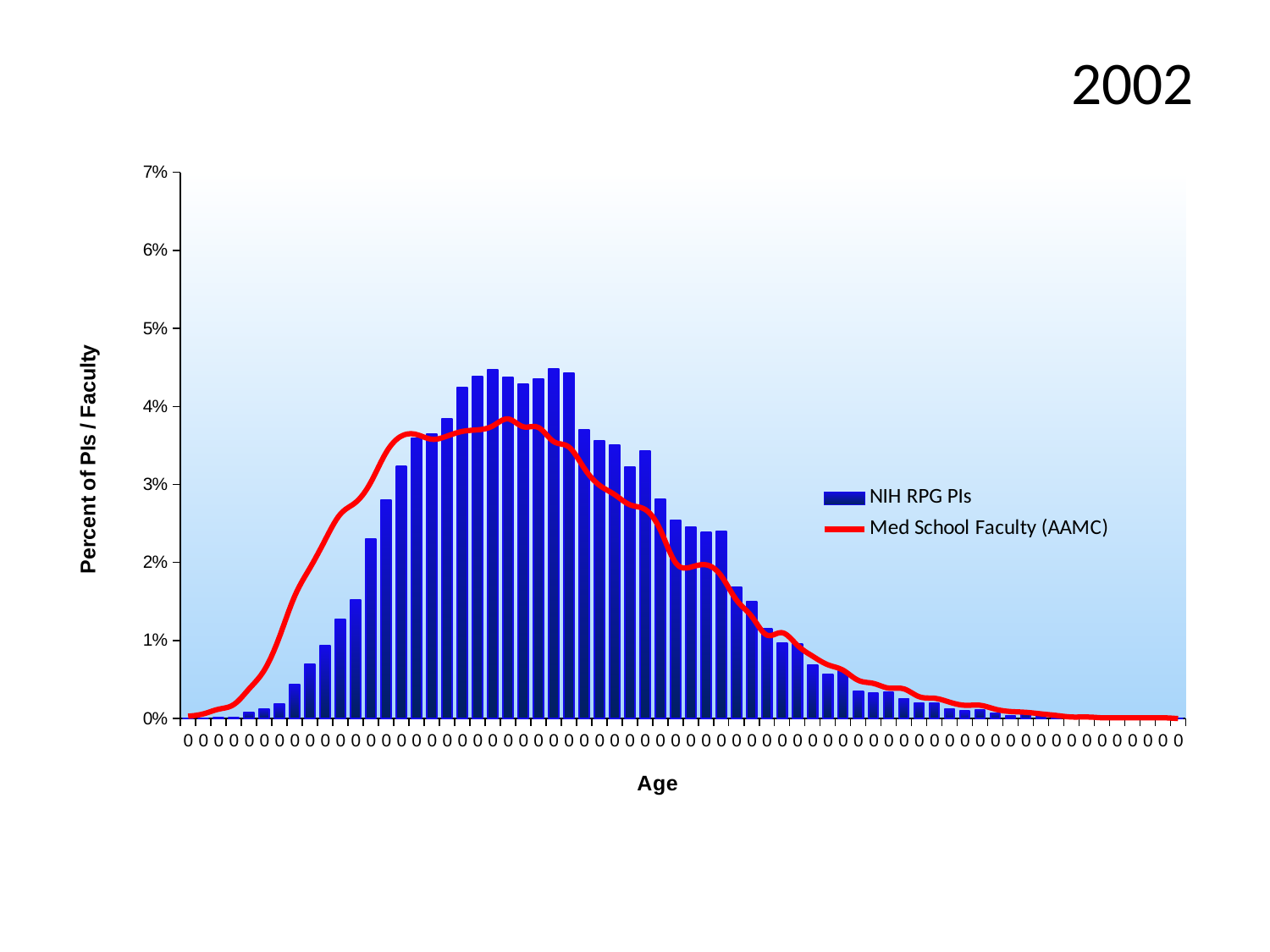

2002

### Chart

| Category |  |  |
|---|---|---|
| 0 | 4.315367021965218e-05 | 0.0003 |
| 0 | 4.315367021965218e-05 | 0.0006 |
| 0 | 0.00012946101065895653 | 0.0012 |
| 0 | 0.00017261468087860873 | 0.0018 |
| 0 | 0.0007336123937340871 | 0.0038 |
| 0 | 0.0011651490959306088 | 0.0062 |
| 0 | 0.001898761489664696 | 0.0105 |
| 0 | 0.0043585206921848705 | 0.0157 |
| 0 | 0.006904587235144349 | 0.0193 |
| 0 | 0.00932119276744487 | 0.0229 |
| 0 | 0.01268717904457774 | 0.0262 |
| 0 | 0.015190091917317568 | 0.0277 |
| 0 | 0.023000906227074614 | 0.0303 |
| 0 | 0.028006731972554266 | 0.0341 |
| 0 | 0.03227894532429983 | 0.0362 |
| 0 | 0.035903853622750614 | 0.0364 |
| 0 | 0.03642169766538644 | 0.0358 |
| 0 | 0.03840676649549044 | 0.0362 |
| 0 | 0.04237690415569844 | 0.0368 |
| 0 | 0.04380097527294696 | 0.037 |
| 0 | 0.04466404867734001 | 0.0375 |
| 0 | 0.04371466793250766 | 0.0384 |
| 0 | 0.042851594528114614 | 0.0374 |
| 0 | 0.04354205325162905 | 0.0373 |
| 0 | 0.04483666335821861 | 0.0355 |
| 0 | 0.04427566564536314 | 0.0348 |
| 0 | 0.03698269537824192 | 0.0321 |
| 0 | 0.03560177793121305 | 0.0299 |
| 0 | 0.03499762654813792 | 0.0287 |
| 0 | 0.03223579165408018 | 0.0274 |
| 0 | 0.03426401415440383 | 0.0268 |
| 0 | 0.028049885642773918 | 0.0242 |
| 0 | 0.025417511759375136 | 0.02 |
| 0 | 0.02451128468476244 | 0.0194 |
| 0 | 0.023820825961248005 | 0.0197 |
| 0 | 0.023950286971906962 | 0.0183 |
| 0 | 0.01682993138566435 | 0.0152 |
| 0 | 0.01501747723643896 | 0.0131 |
| 0 | 0.01147887627842748 | 0.0107 |
| 0 | 0.009623268458982436 | 0.011 |
| 0 | 0.009580114788762785 | 0.0094 |
| 0 | 0.0068614335649246965 | 0.008 |
| 0 | 0.0056099771285547835 | 0.0069 |
| 0 | 0.006084667500970958 | 0.0062 |
| 0 | 0.0034522936175721743 | 0.0049 |
| 0 | 0.0032365252664739138 | 0.0045 |
| 0 | 0.00336598627713287 | 0.0039 |
| 0 | 0.0025460665429594786 | 0.0038 |
| 0 | 0.0019850688301040003 | 0.0028 |
| 0 | 0.0019419151598843482 | 0.0026 |
| 0 | 0.0012514564363699133 | 0.0021 |
| 0 | 0.000949380744832348 | 0.0017 |
| 0 | 0.0010788417554913046 | 0.0017 |
| 0 | 0.0006904587235144349 | 0.0012 |
| 0 | 0.0003883830319768696 | 0.0009 |
| 0 | 0.0005609977128554784 | 0.0008 |
| 0 | 0.0003883830319768696 | 0.0006 |
| 0 | 0.0 | 0.0004 |
| 0 | 0.00017261468087860873 | 0.0002 |
| 0 | 0.00017261468087860873 | 0.0002 |
| 0 | 4.315367021965218e-05 | 0.0001 |
| 0 | 4.315367021965218e-05 | 0.0001 |
| 0 | 4.315367021965218e-05 | 0.0001 |
| 0 | 0.0 | 0.0001 |
| 0 | 4.315367021965218e-05 | 0.0001 |
| 0 | 4.315367021965218e-05 | 0.0 |